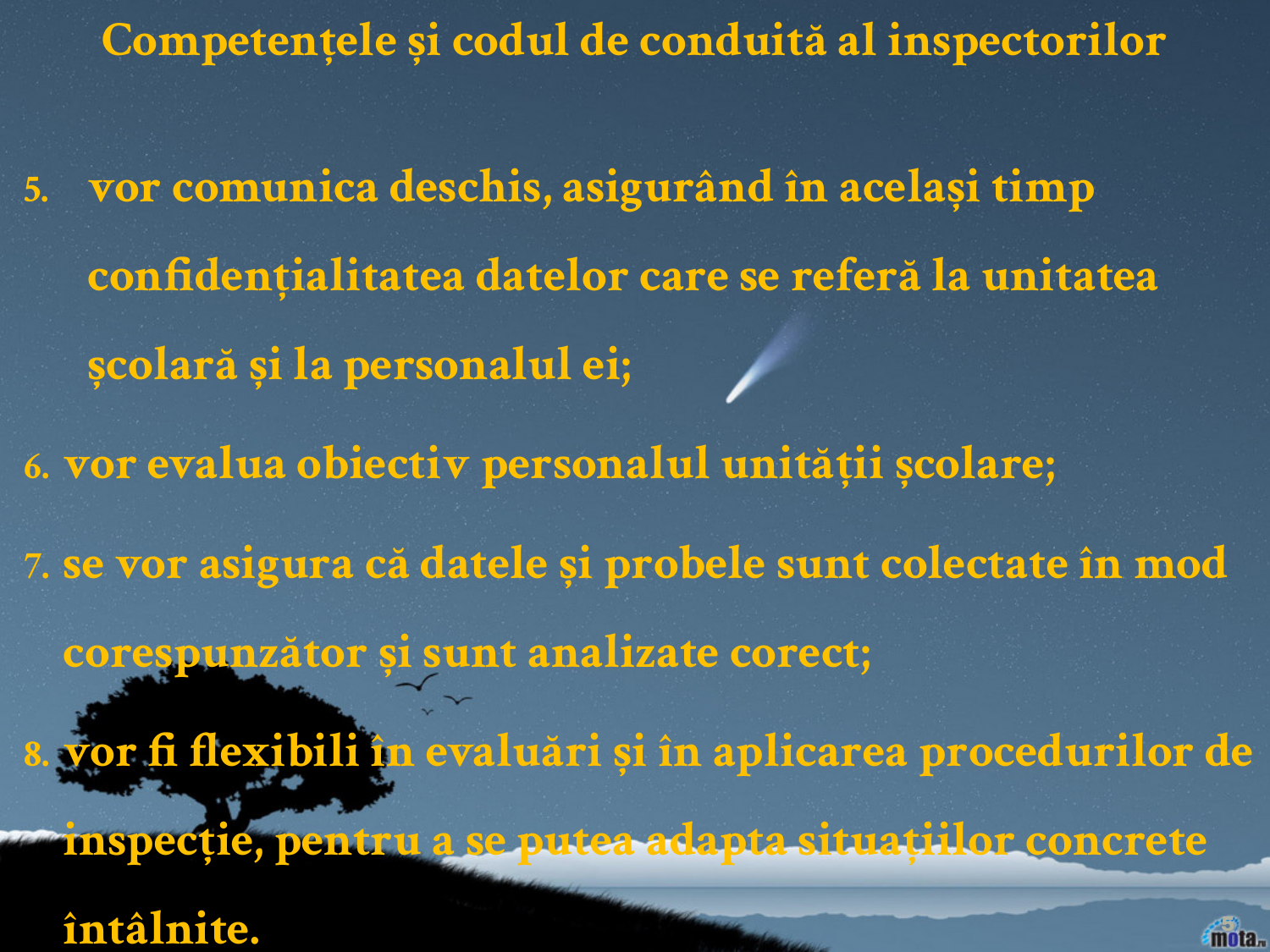

Competențele și codul de conduită al inspectorilor
vor comunica deschis, asigurând în același timp confidențialitatea datelor care se referă la unitatea școlară și la personalul ei;
vor evalua obiectiv personalul unității școlare;
se vor asigura că datele și probele sunt colectate în mod corespunzător și sunt analizate corect;
vor fi flexibili în evaluări și în aplicarea procedurilor de inspecție, pentru a se putea adapta situațiilor concrete întâlnite.

5